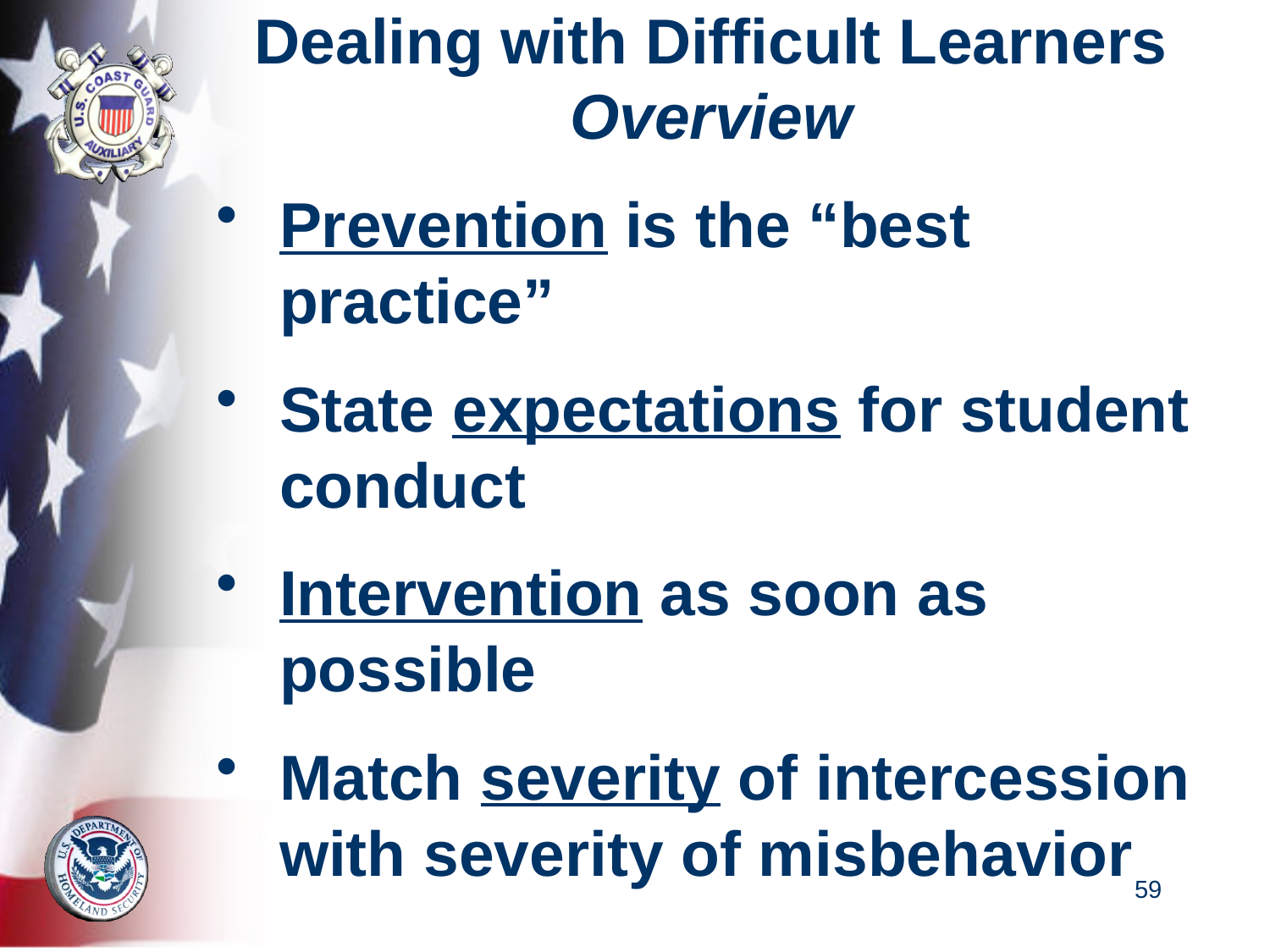

# Dealing with Difficult Learners Overview
Prevention is the “best practice”
State expectations for student conduct
Intervention as soon as possible
Match severity of intercession with severity of misbehavior
59